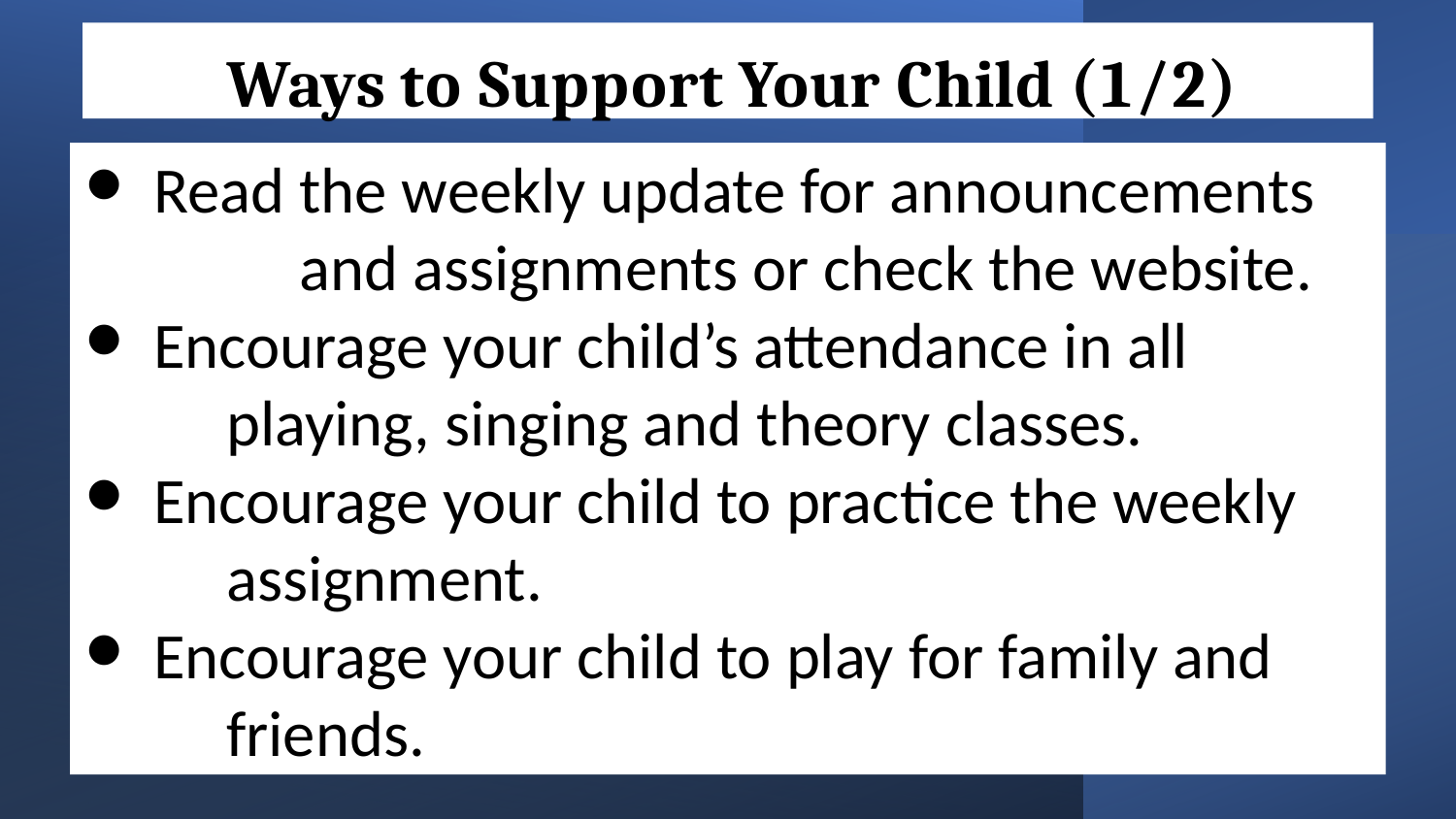

Ways to Support Your Child (1/2)
Read the weekly update for announcements  	and assignments or check the website.
Encourage your child’s attendance in all
playing, singing and theory classes.
Encourage your child to practice the weekly
assignment.
Encourage your child to play for family and
friends.